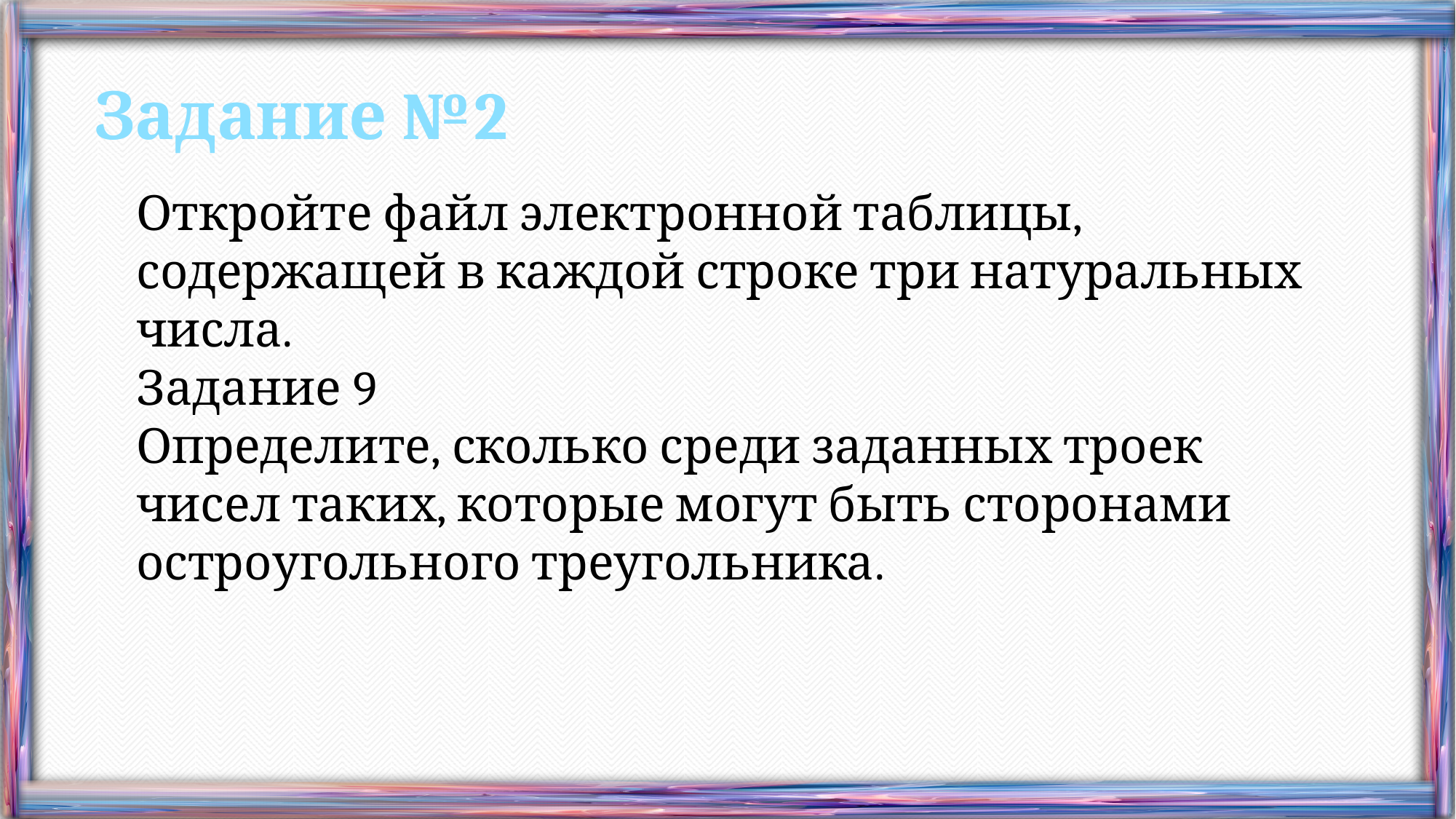

Задание №2
Откройте файл электронной таблицы, содержащей в каждой строке три натуральных числа.
Задание 9
Определите, сколько среди заданных троек чисел таких, которые могут быть сторонами остроугольного треугольника.